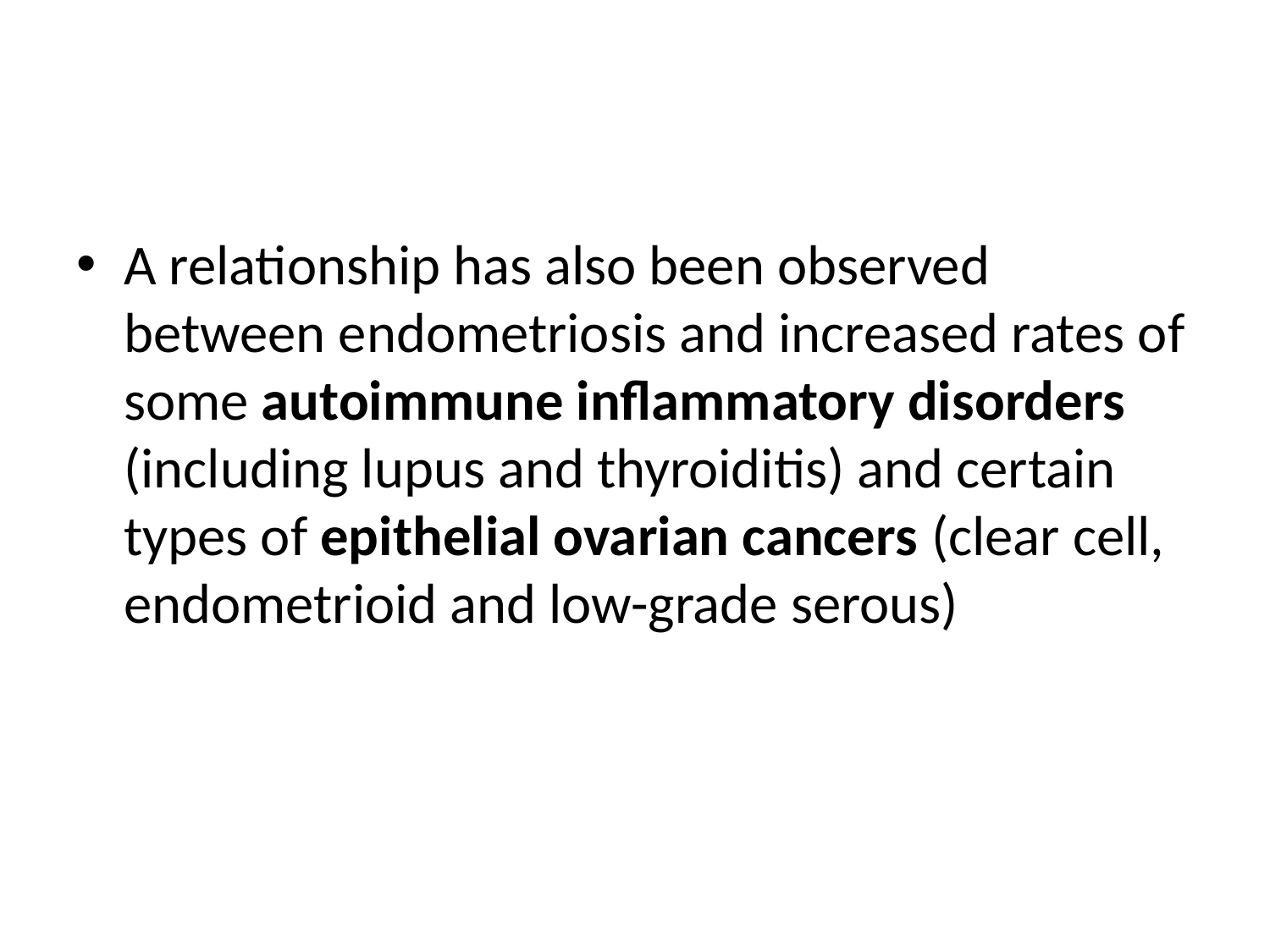

#
A relationship has also been observed between endometriosis and increased rates of some autoimmune inflammatory disorders (including lupus and thyroiditis) and certain types of epithelial ovarian cancers (clear cell, endometrioid and low-grade serous)